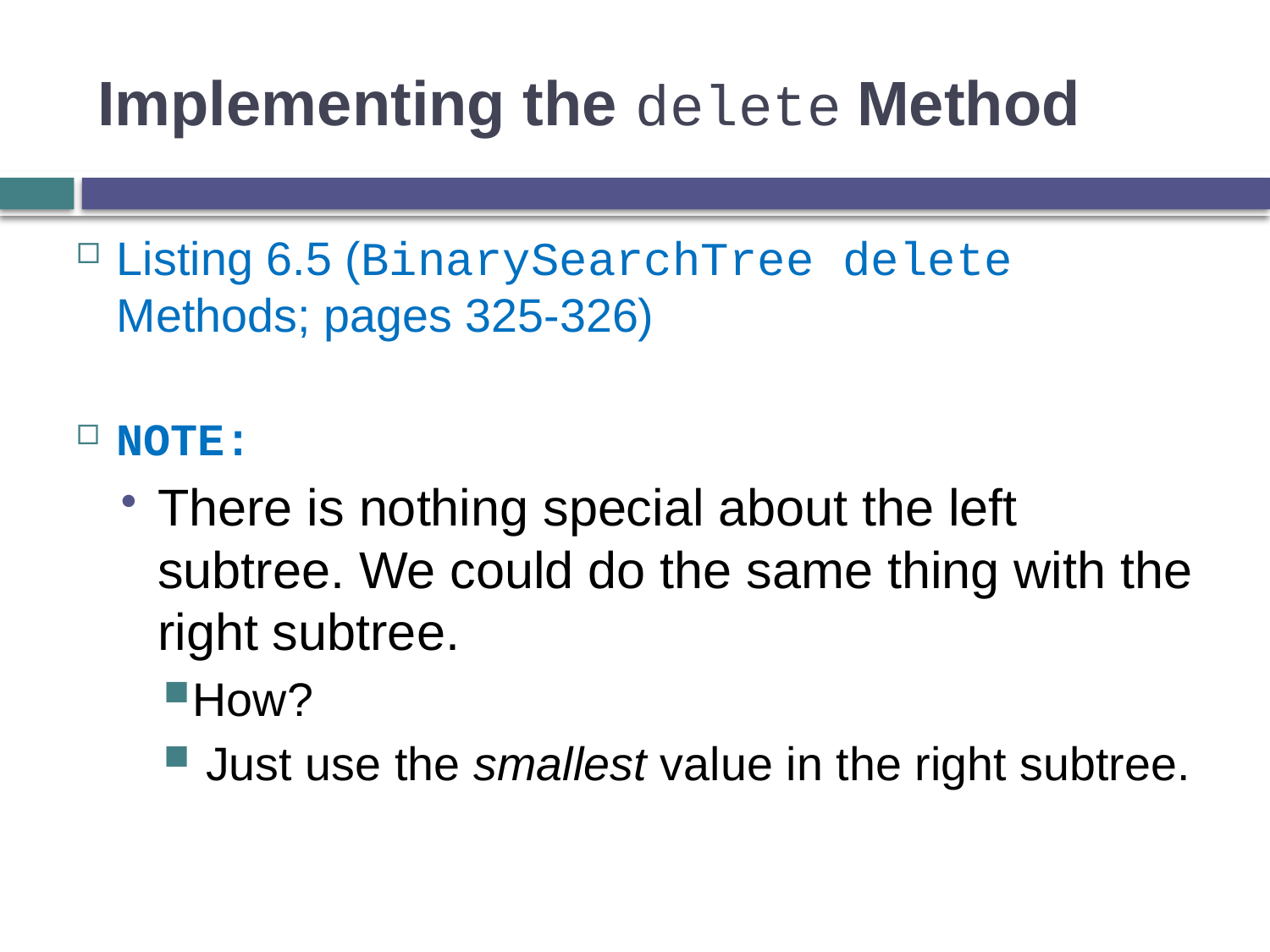

# Implementing the delete Method

Listing 6.5 (BinarySearchTree delete Methods; pages 325-326)

NOTE:
There is nothing special about the left subtree. We could do the same thing with the right subtree.
How?
 Just use the smallest value in the right subtree.